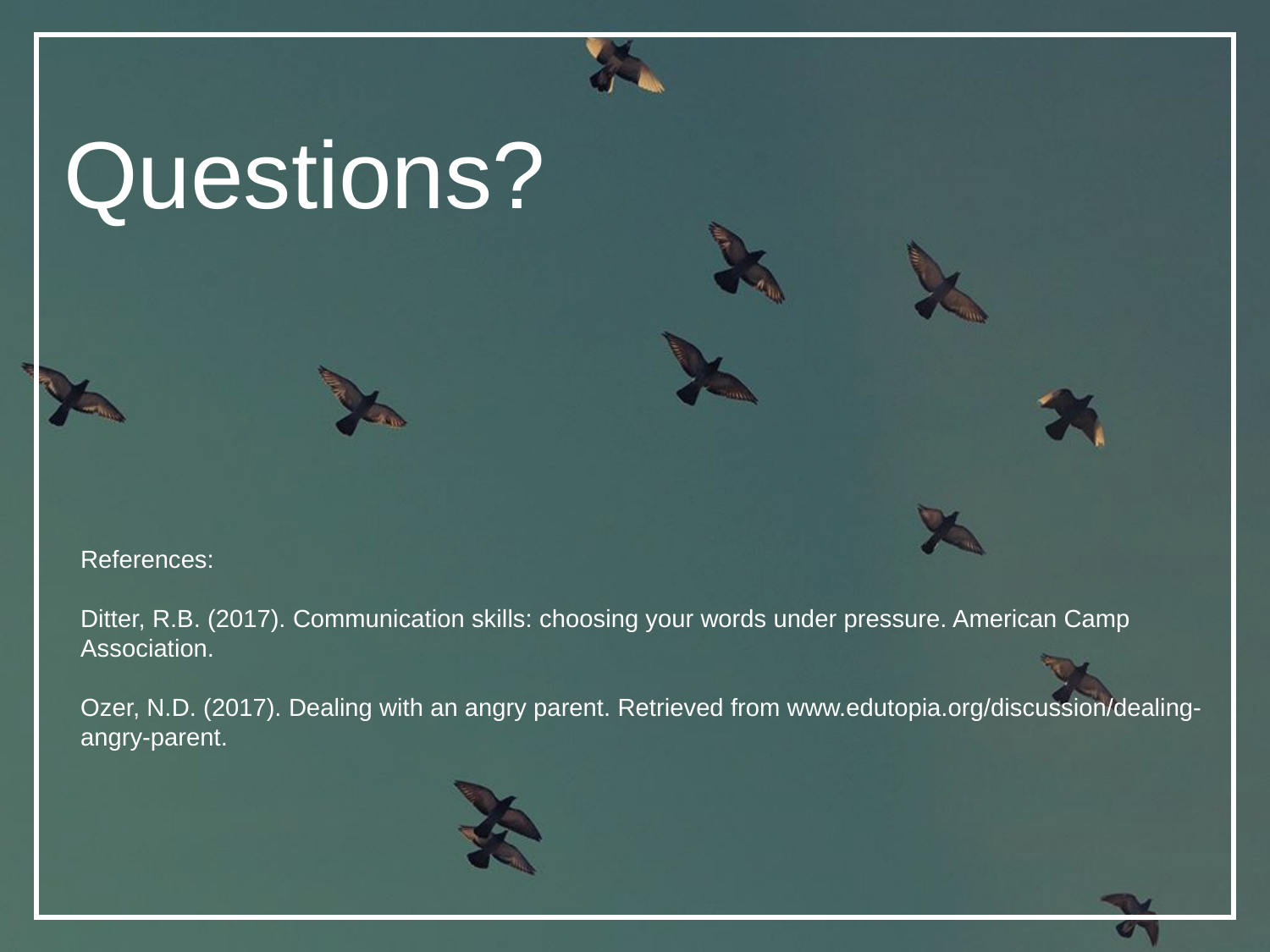

# Questions?
References:

Ditter, R.B. (2017). Communication skills: choosing your words under pressure. American Camp Association.

Ozer, N.D. (2017). Dealing with an angry parent. Retrieved from www.edutopia.org/discussion/dealing-angry-parent.